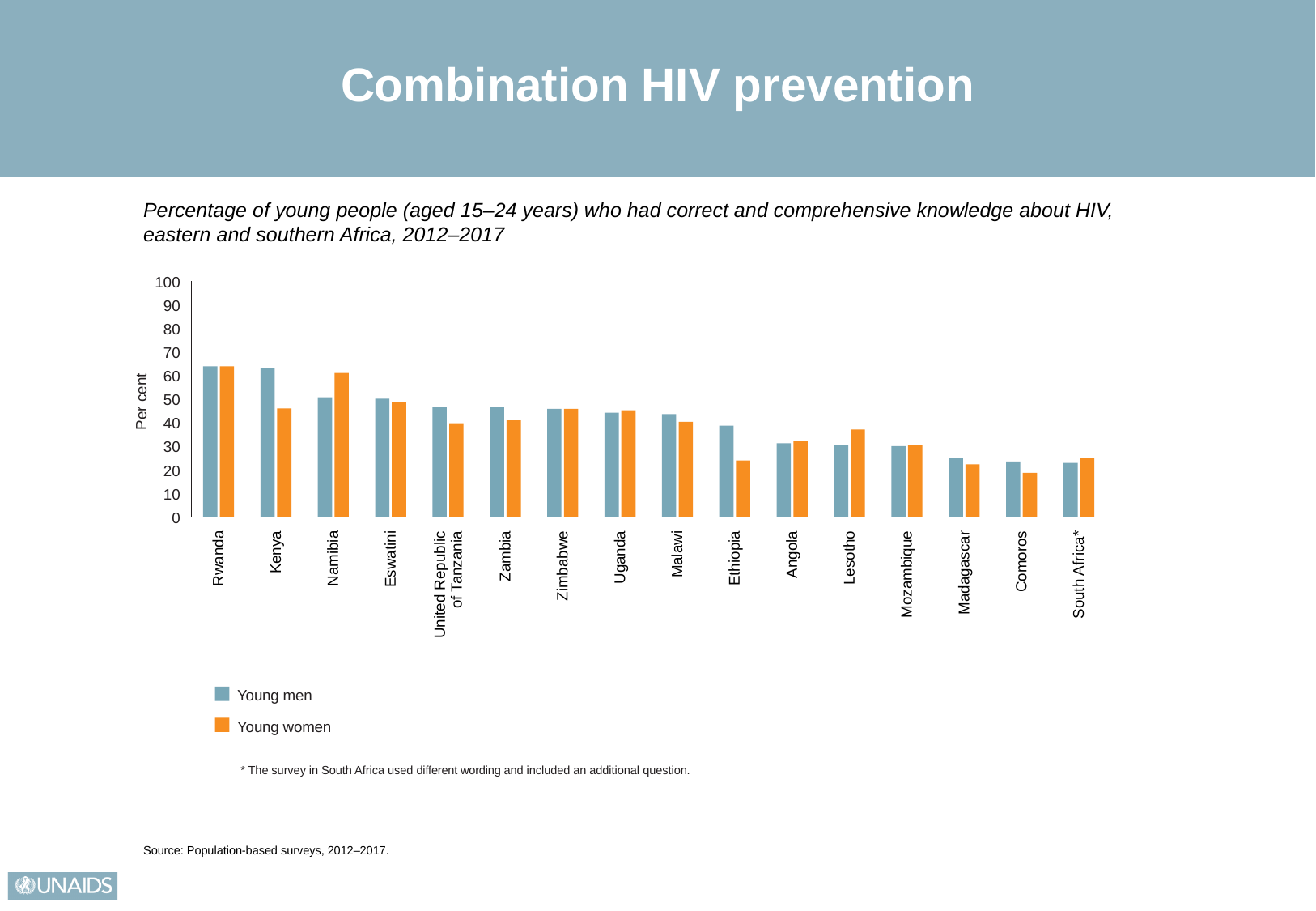

Combination HIV prevention
Percentage of young people (aged 15–24 years) who had correct and comprehensive knowledge about HIV,
eastern and southern Africa, 2012–2017
100

90
80
70
Per cent

60

50

40

30

20

10
0
Rwanda
Kenya
Namibia
Eswatini
United Republic
of Tanzania
Zambia
Zimbabwe
Uganda
Malawi
Ethiopia
Angola
Lesotho
Mozambique
Madagascar
Comoros
South Africa*
Young men

Young women

* The survey in South Africa used different wording and included an additional question.
Source: Population-based surveys, 2012–2017.